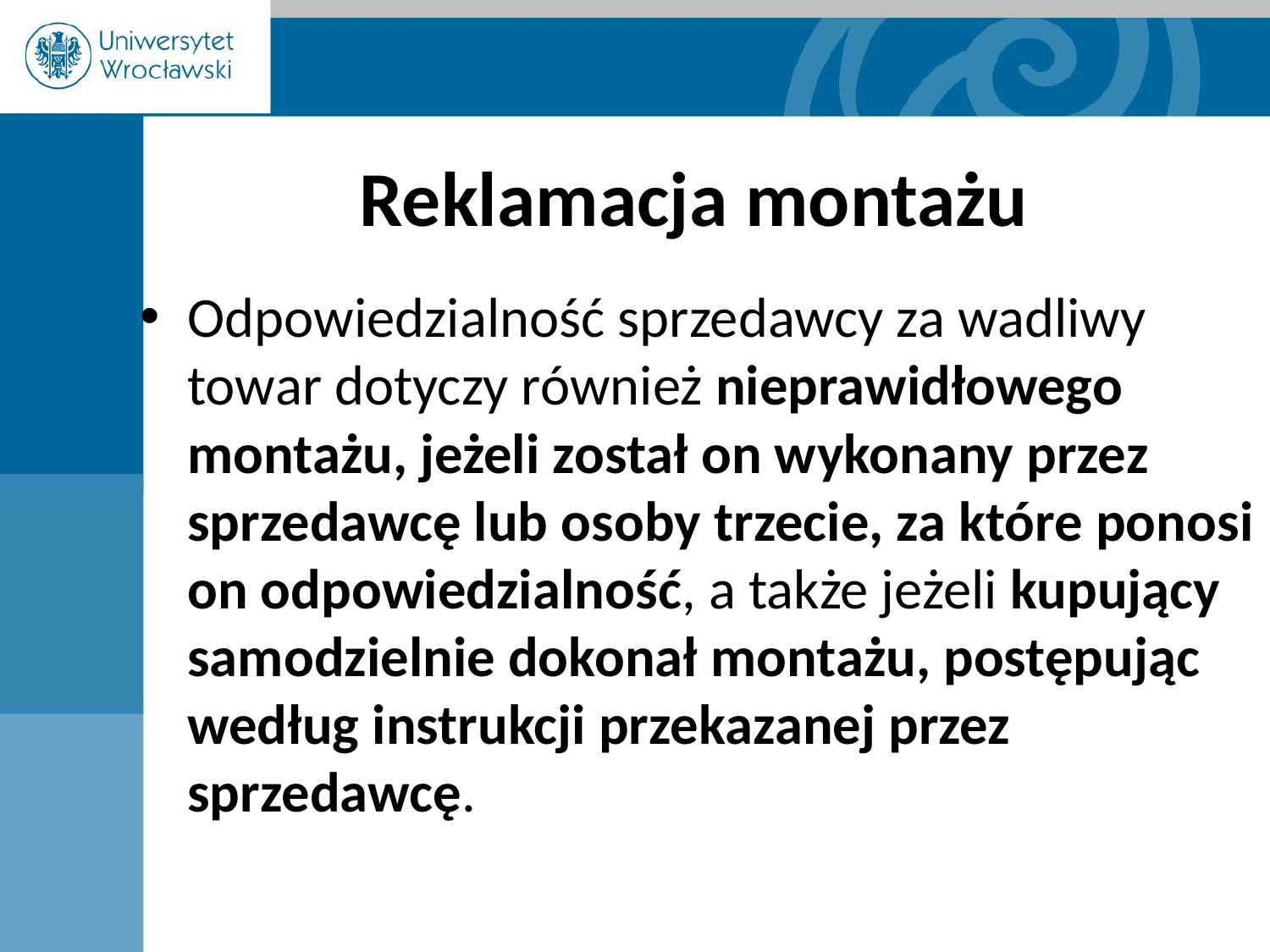

# Reklamacja montażu
Odpowiedzialność sprzedawcy za wadliwy towar dotyczy również nieprawidłowego montażu, jeżeli został on wykonany przez sprzedawcę lub osoby trzecie, za które ponosi on odpowiedzialność, a także jeżeli kupujący samodzielnie dokonał montażu, postępując według instrukcji przekazanej przez sprzedawcę.